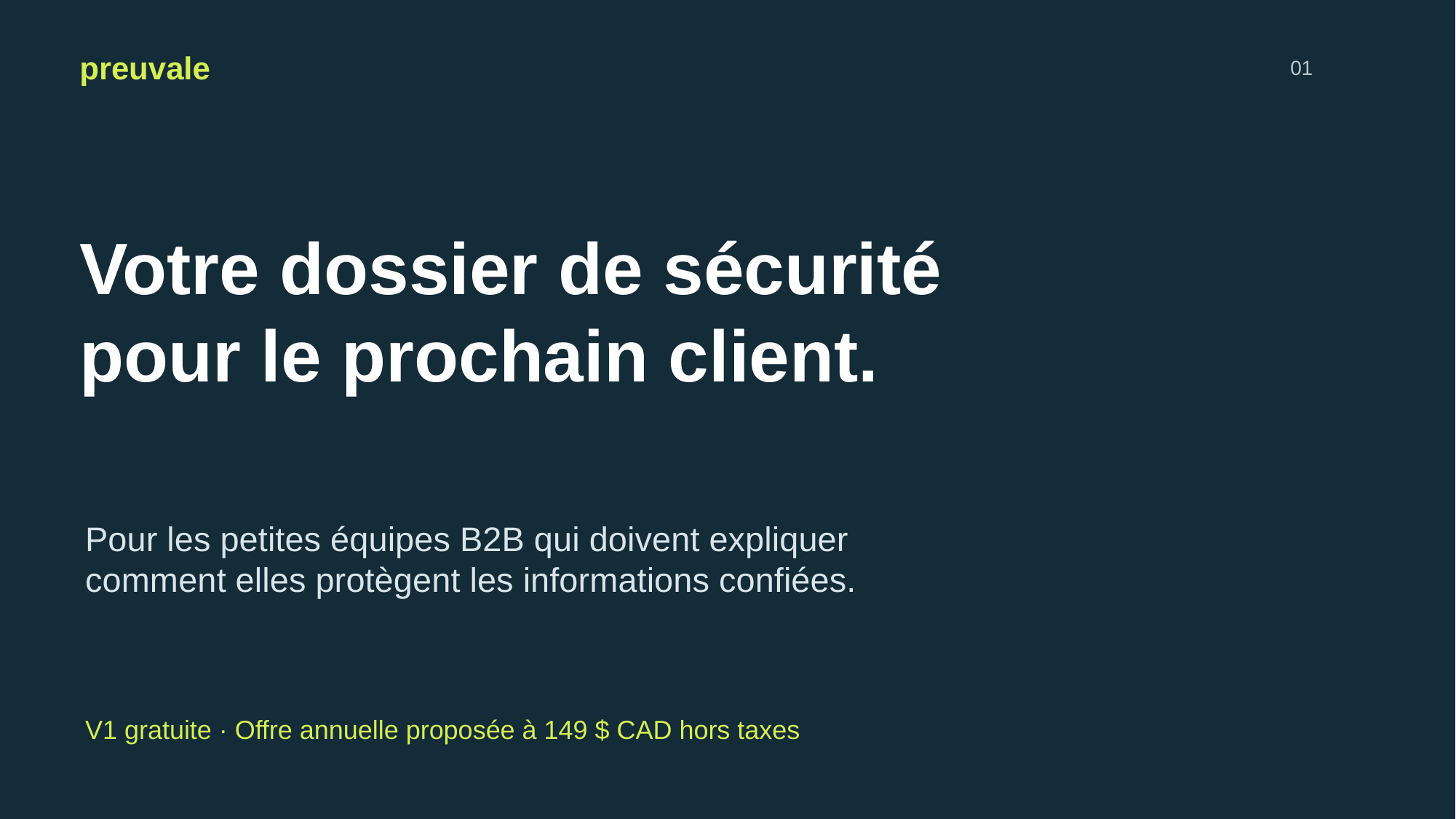

preuvale
01
Votre dossier de sécurité
pour le prochain client.
Pour les petites équipes B2B qui doivent expliquer
comment elles protègent les informations confiées.
V1 gratuite · Offre annuelle proposée à 149 $ CAD hors taxes